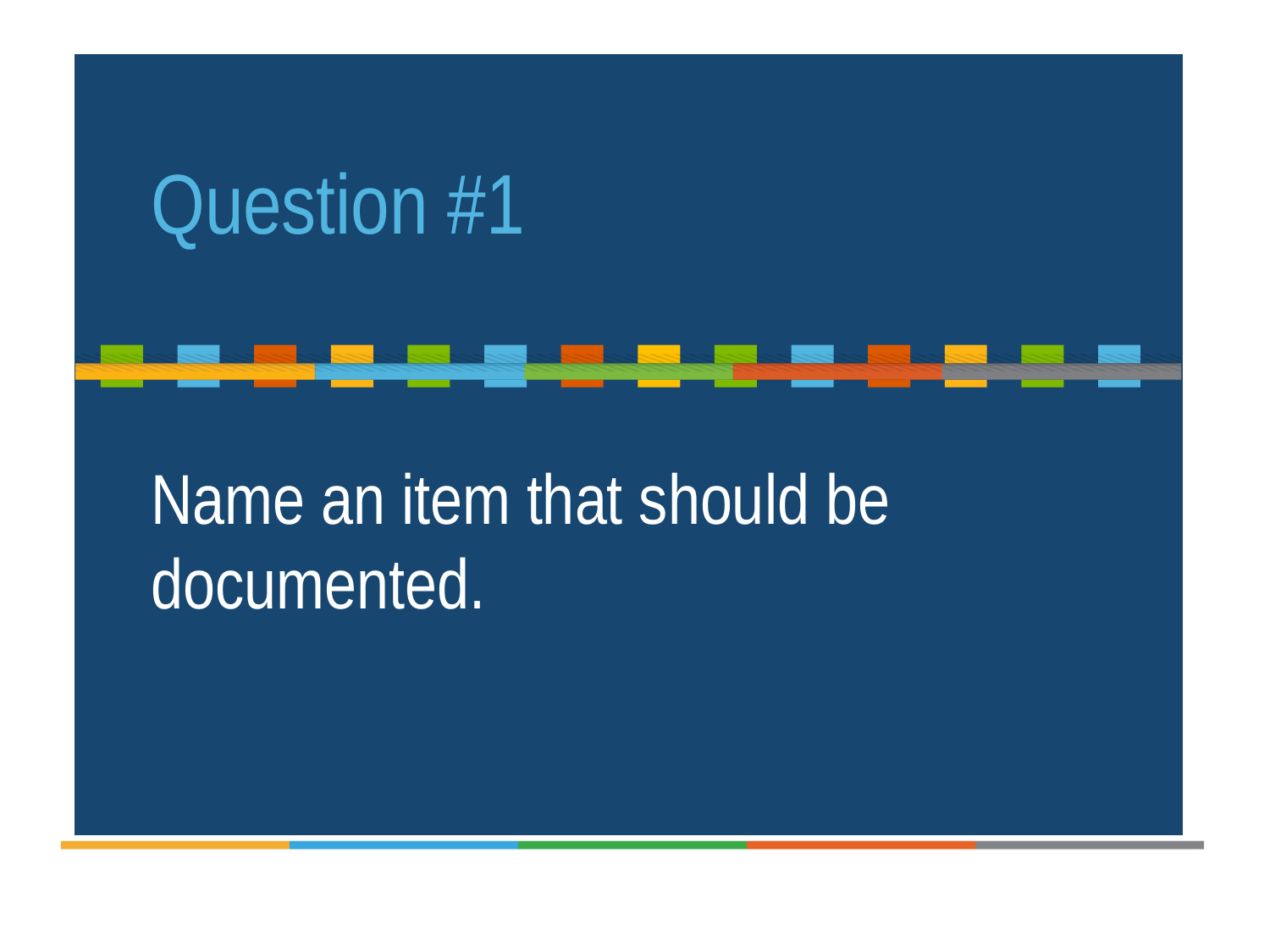

Question #1

Name an item that should be documented.